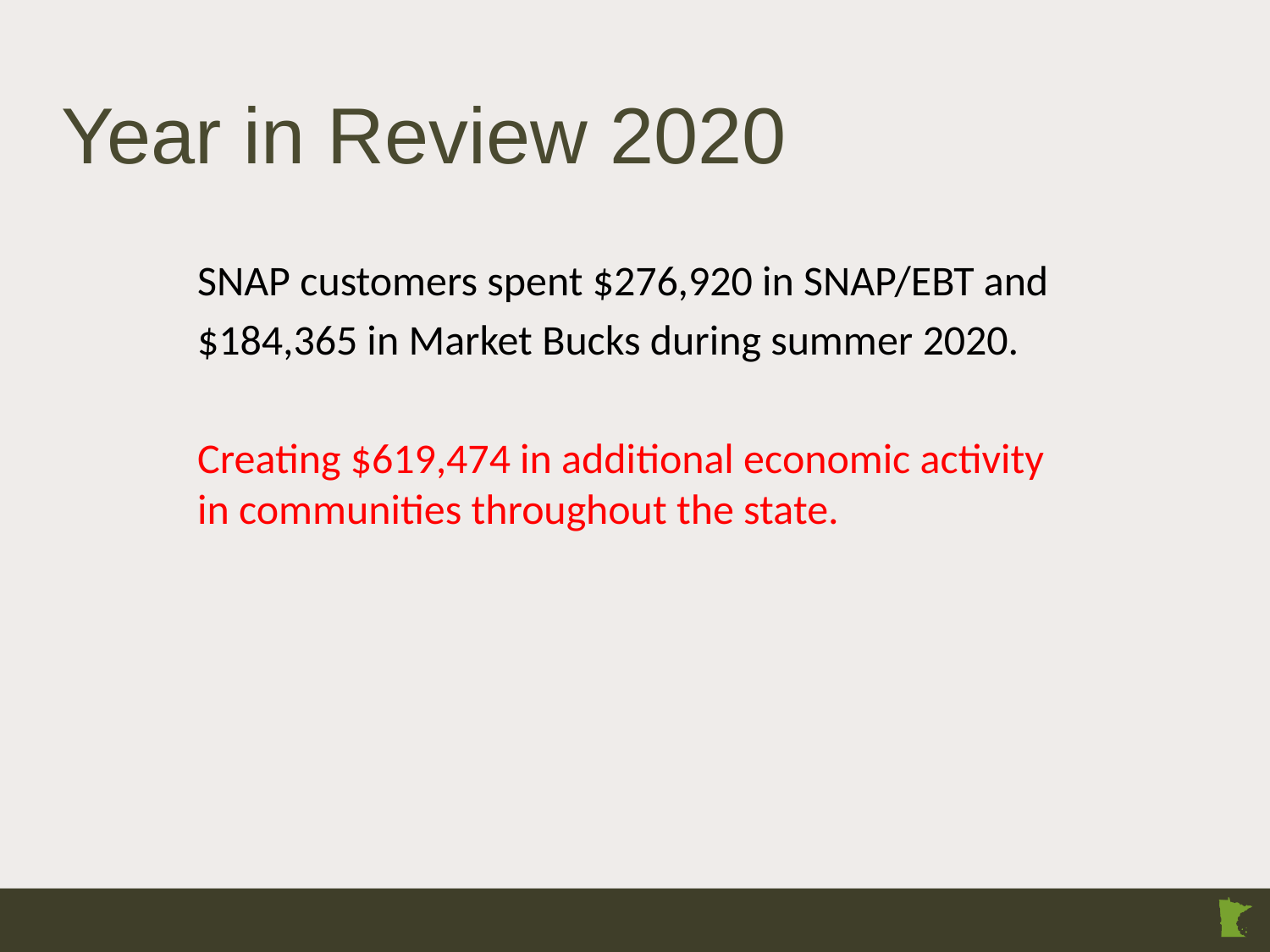

# Year in Review 2020
	SNAP customers spent $276,920 in SNAP/EBT and
	$184,365 in Market Bucks during summer 2020.

	Creating $619,474 in additional economic activity in communities throughout the state.